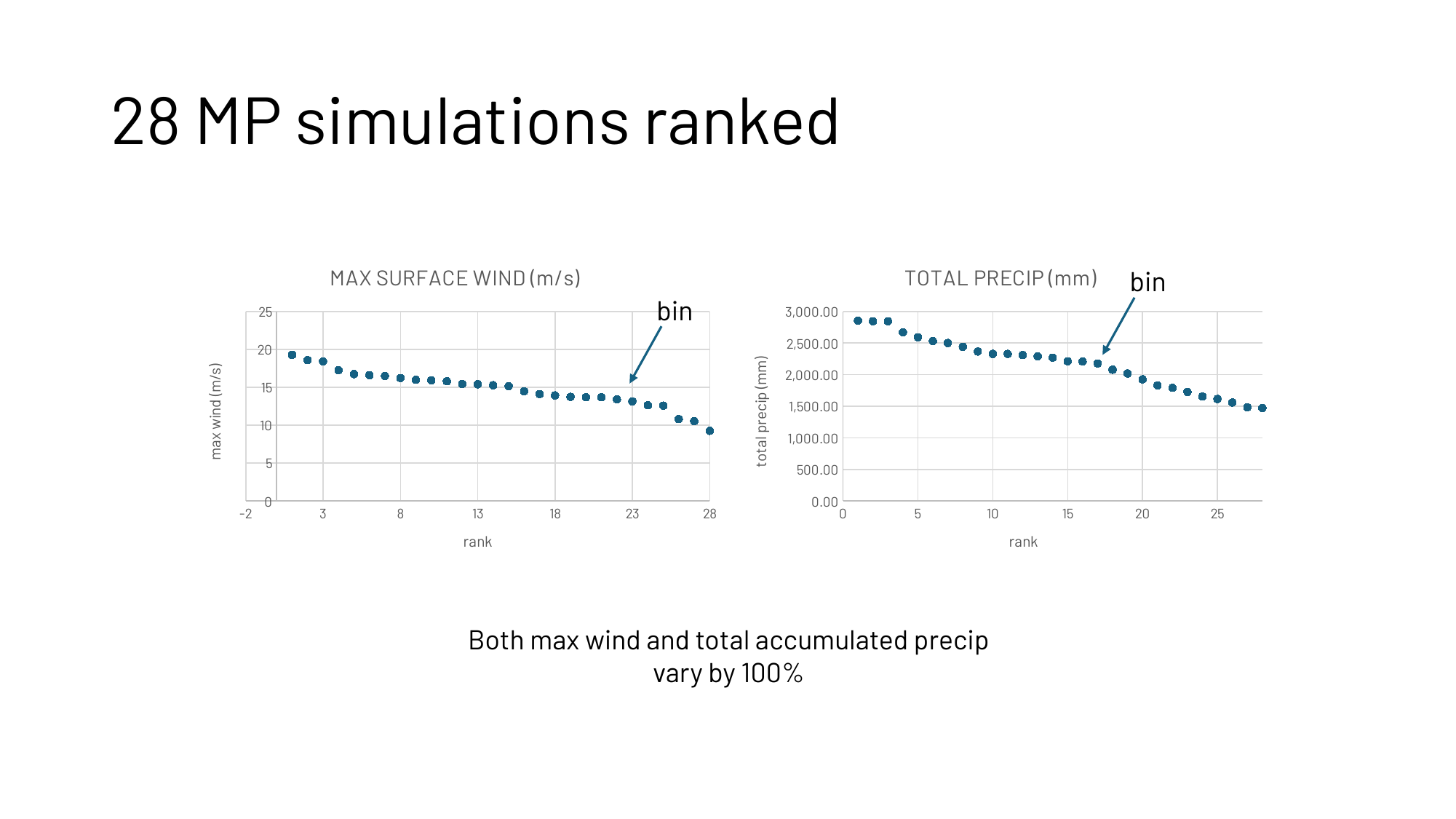

# 28 MP simulations ranked

### Chart:

| Category | MAX SURFACE WIND (m/s) |
|---|---|

### Chart:

| Category | TOTAL PRECIP (mm) |
|---|---|
bin
bin
Both max wind and total accumulated precip
vary by 100%